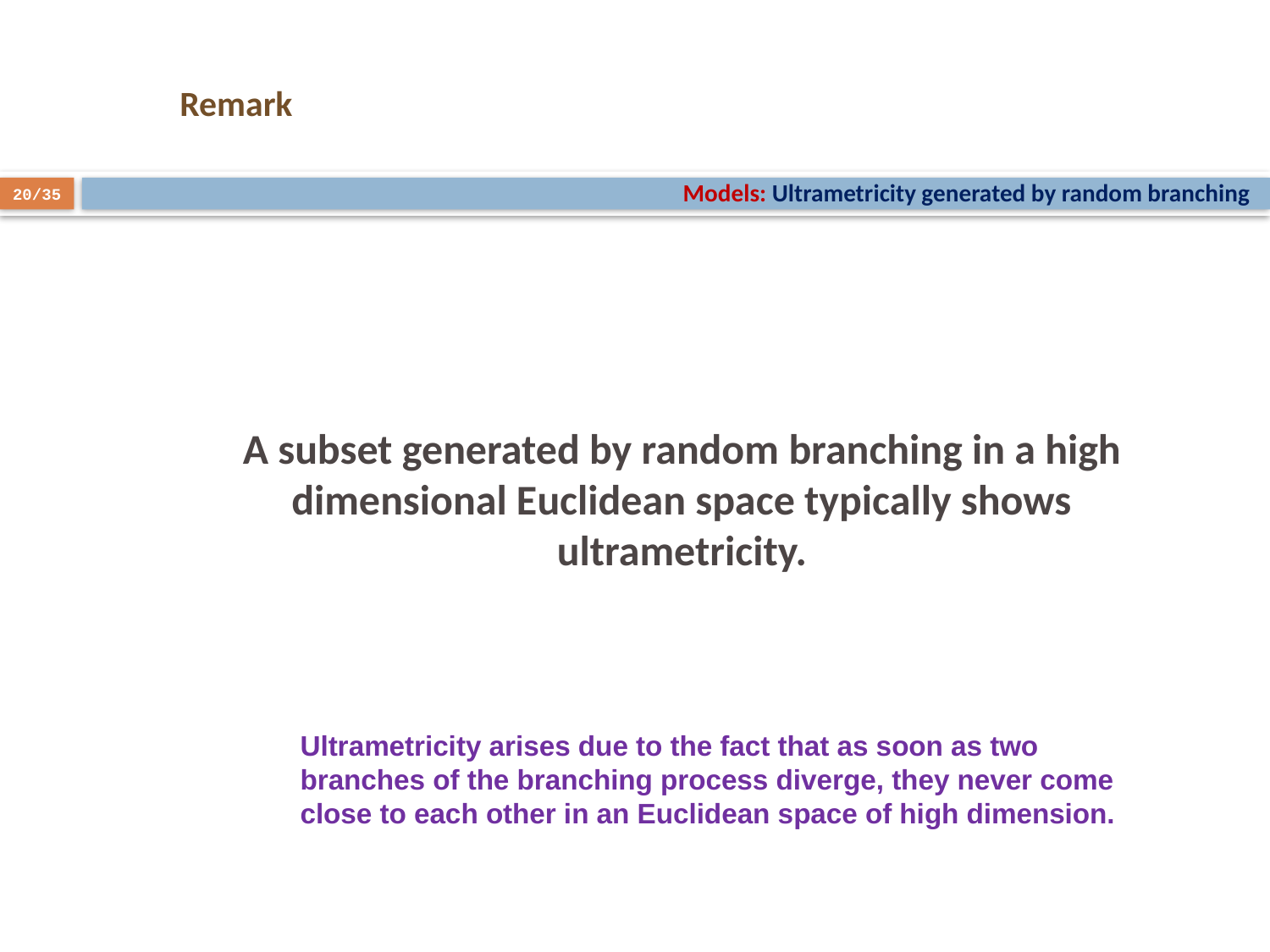

Remark
Models: Ultrametricity generated by random branching
20/35
A subset generated by random branching in a high dimensional Euclidean space typically shows ultrametricity.
Ultrametricity arises due to the fact that as soon as two branches of the branching process diverge, they never come close to each other in an Euclidean space of high dimension.